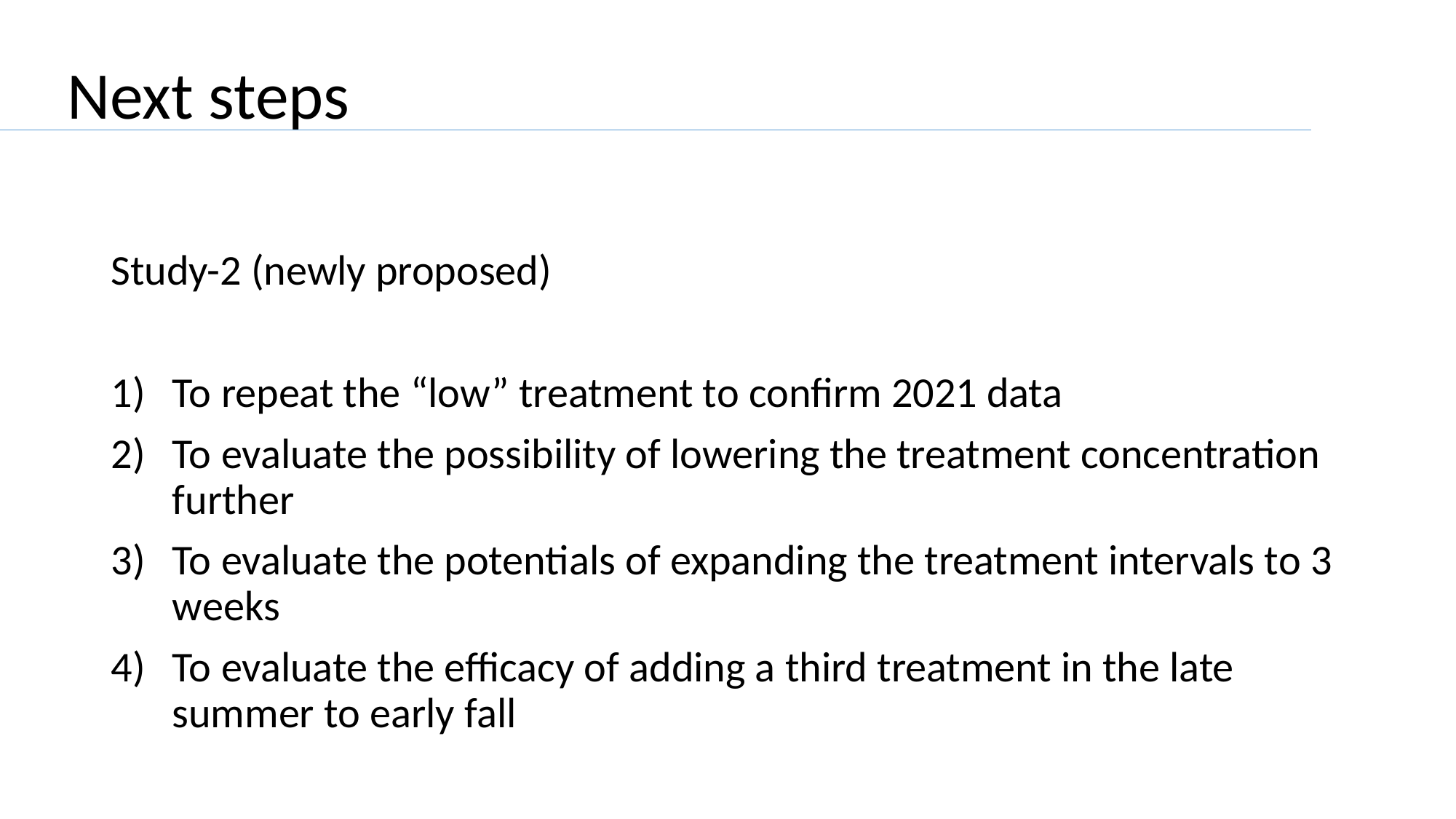

# Next steps

Study-2 (newly proposed)

To repeat the “low” treatment to confirm 2021 data
To evaluate the possibility of lowering the treatment concentration further
To evaluate the potentials of expanding the treatment intervals to 3 weeks
To evaluate the efficacy of adding a third treatment in the late          summer to early fall